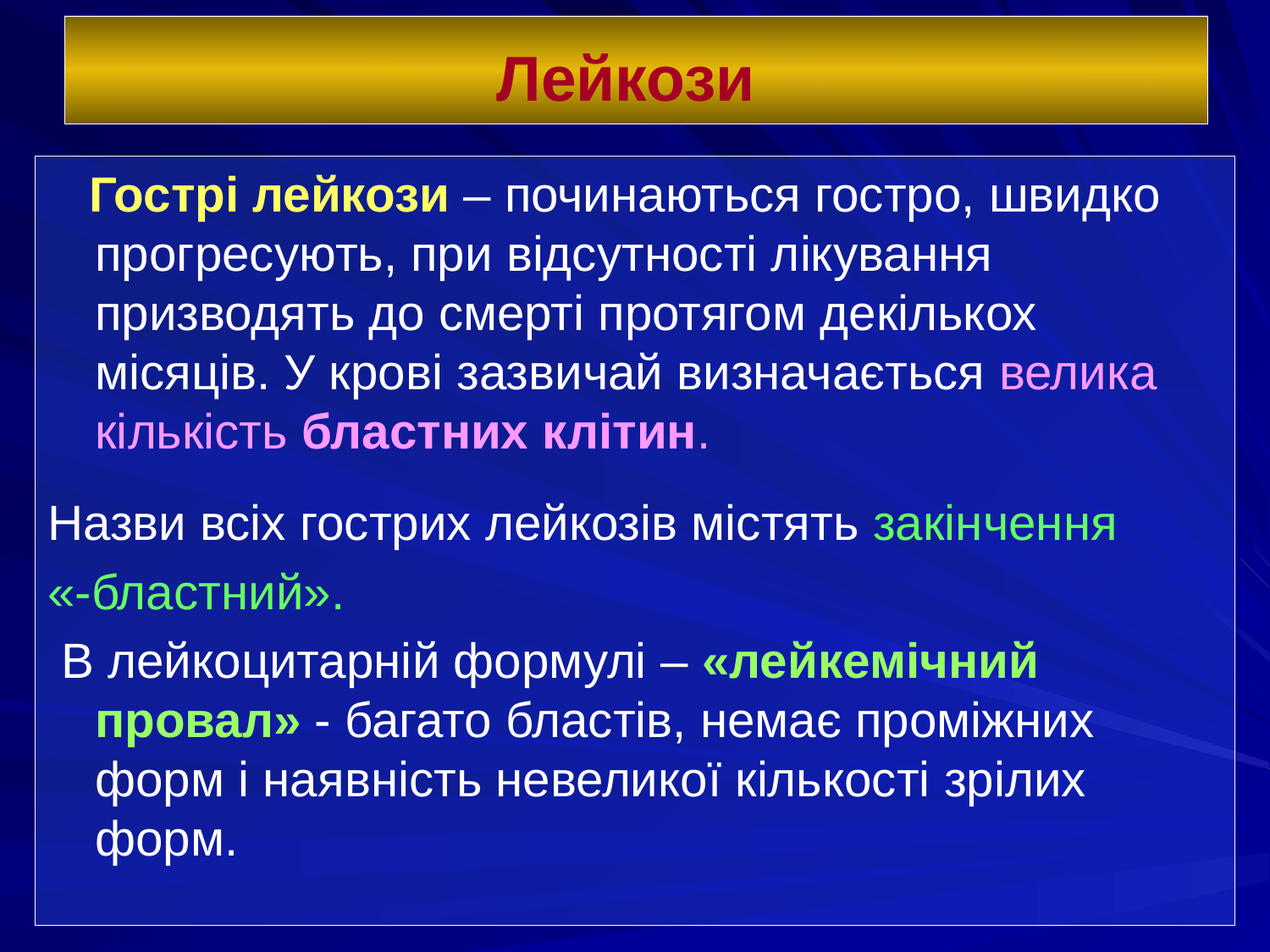

# Лейкози
   Гострі лейкози – починаються гостро, швидко прогресують, при відсутності лікування призводять до смерті протягом декількох місяців. У крові зазвичай визначається велика кількість бластних клітин.

Назви всіх гострих лейкозів містять закінчення
«-бластний».
 В лейкоцитарній формулі – «лейкемічний провал» - багато бластів, немає проміжних форм і наявність невеликої кількості зрілих форм.